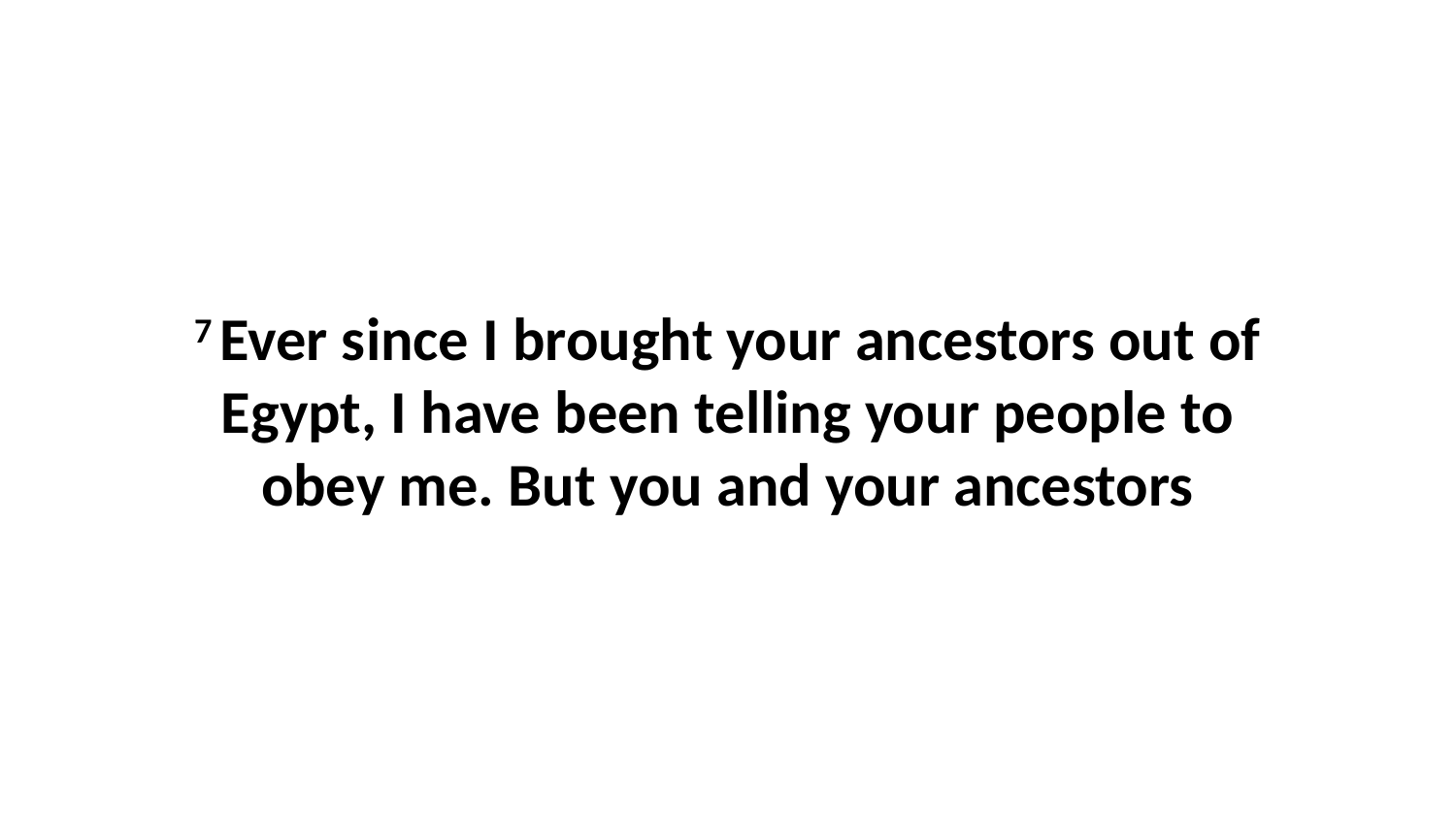

7 Ever since I brought your ancestors out of Egypt, I have been telling your people to obey me. But you and your ancestors